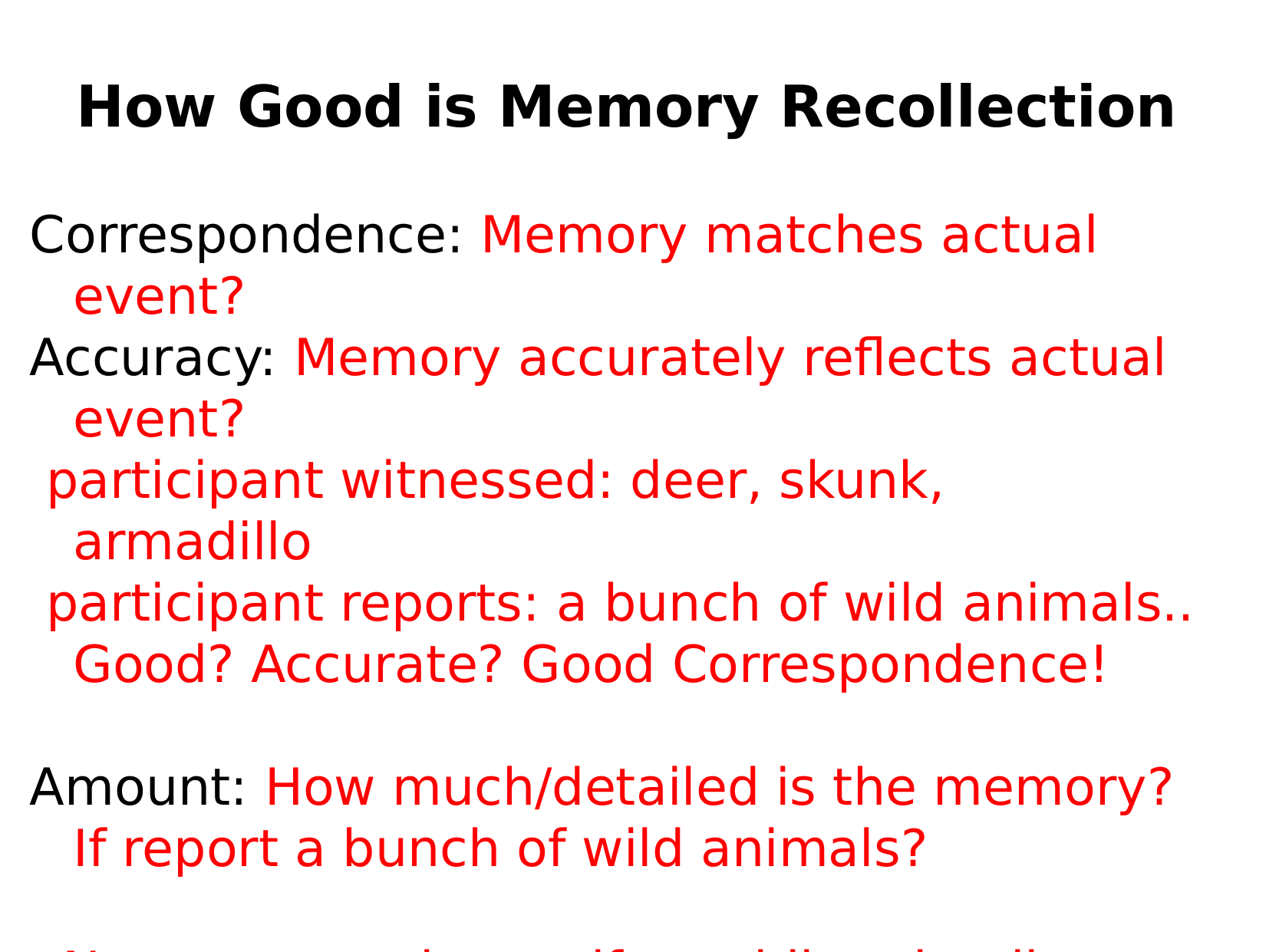

# How Good is Memory Recollection
Correspondence: Memory matches actual event?
Accuracy: Memory accurately reflects actual event?
 participant witnessed: deer, skunk, armadillo
 participant reports: a bunch of wild animals.. Good? Accurate? Good Correspondence!

Amount: How much/detailed is the memory?
	If report a bunch of wild animals?

  No correspondence: if providing details about different types of birds!